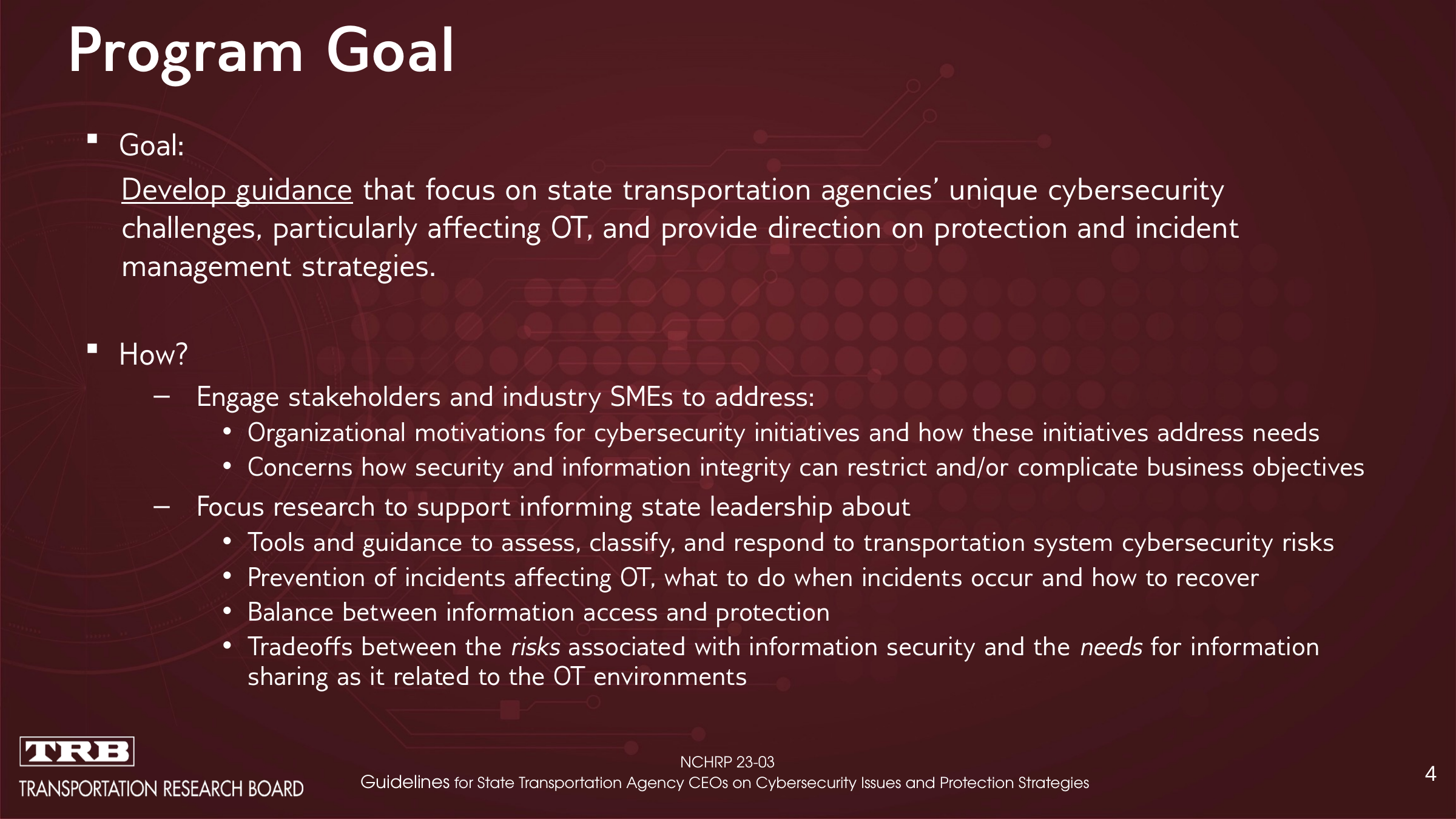

# Program Goal
Goal:
Develop guidance that focus on state transportation agencies’ unique cybersecurity challenges, particularly affecting OT, and provide direction on protection and incident management strategies.

How?
Engage stakeholders and industry SMEs to address:
Organizational motivations for cybersecurity initiatives and how these initiatives address needs
Concerns how security and information integrity can restrict and/or complicate business objectives
Focus research to support informing state leadership about
Tools and guidance to assess, classify, and respond to transportation system cybersecurity risks
Prevention of incidents affecting OT, what to do when incidents occur and how to recover
Balance between information access and protection
Tradeoffs between the risks associated with information security and the needs for information sharing as it related to the OT environments

4